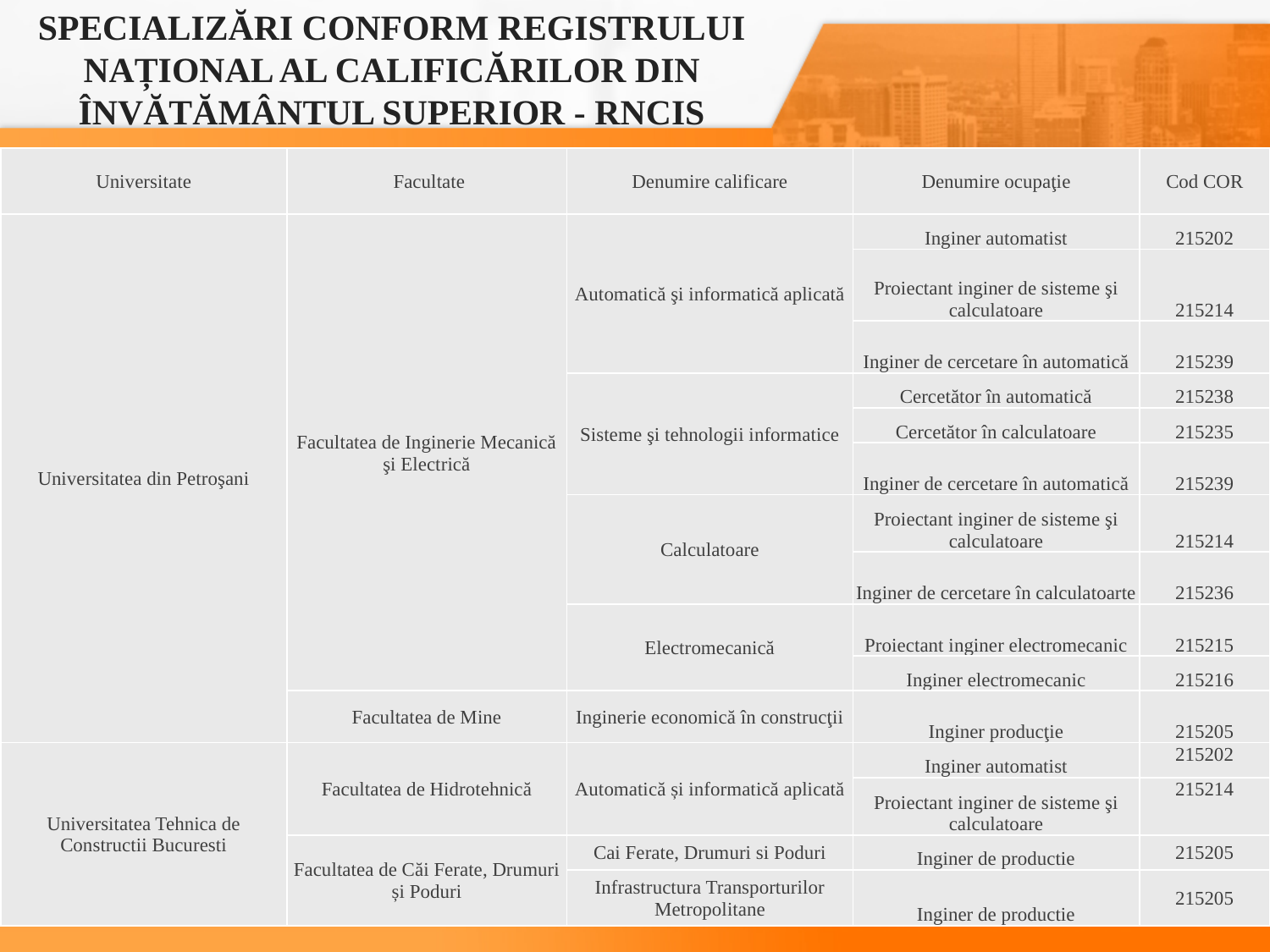

# SPECIALIZĂRI CONFORM REGISTRULUI NAȚIONAL AL CALIFICĂRILOR DIN ÎNVĂTĂMÂNTUL SUPERIOR - RNCIS
| Universitate | Facultate | Denumire calificare | Denumire ocupaţie | Cod COR |
| --- | --- | --- | --- | --- |
| Universitatea din Petroşani | Facultatea de Inginerie Mecanică şi Electrică | Automatică şi informatică aplicată | Inginer automatist | 215202 |
|  |  |  | Proiectant inginer de sisteme şi calculatoare | 215214 |
|  |  |  | Inginer de cercetare în automatică | 215239 |
|  |  | Sisteme şi tehnologii informatice | Cercetător în automatică | 215238 |
|  |  |  | Cercetător în calculatoare | 215235 |
|  |  |  | Inginer de cercetare în automatică | 215239 |
|  |  | Calculatoare | Proiectant inginer de sisteme şi calculatoare | 215214 |
|  |  |  | Inginer de cercetare în calculatoarte | 215236 |
|  |  | Electromecanică | Proiectant inginer electromecanic | 215215 |
|  |  |  | Inginer electromecanic | 215216 |
|  | Facultatea de Mine | Inginerie economică în construcţii | Inginer producţie | 215205 |
| Universitatea Tehnica de Constructii Bucuresti | Facultatea de Hidrotehnică | Automatică și informatică aplicată | Inginer automatist | 215202 |
|  |  |  | Proiectant inginer de sisteme şi calculatoare | 215214 |
|  | Facultatea de Căi Ferate, Drumuri și Poduri | Cai Ferate, Drumuri si Poduri | Inginer de productie | 215205 |
|  |  | Infrastructura Transporturilor Metropolitane | Inginer de productie | 215205 |